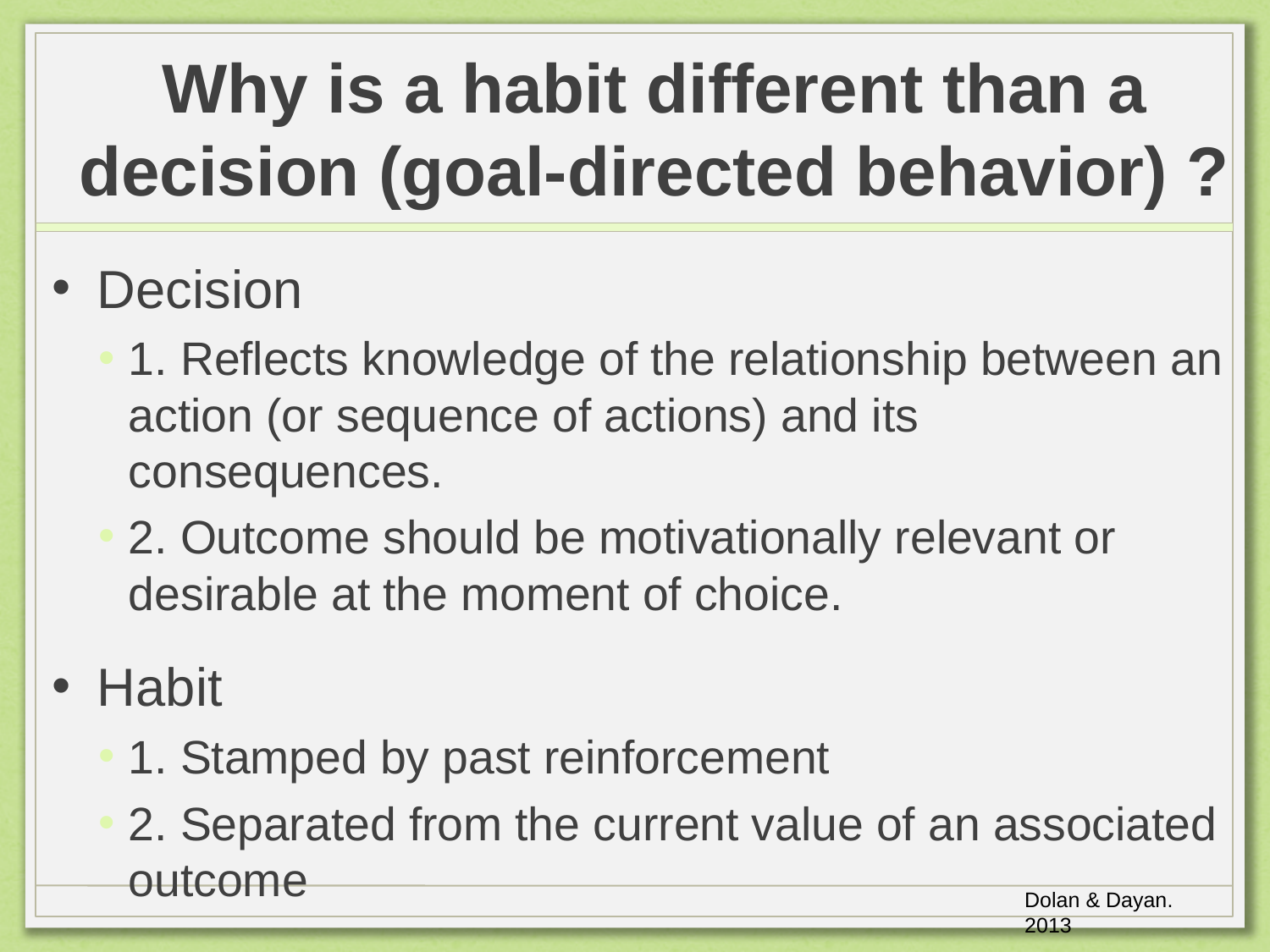

# Why is a habit different than a decision (goal-directed behavior) ?
Decision
1. Reflects knowledge of the relationship between an action (or sequence of actions) and its consequences.
2. Outcome should be motivationally relevant or desirable at the moment of choice.
Habit
1. Stamped by past reinforcement
2. Separated from the current value of an associated outcome
Dolan & Dayan. 2013